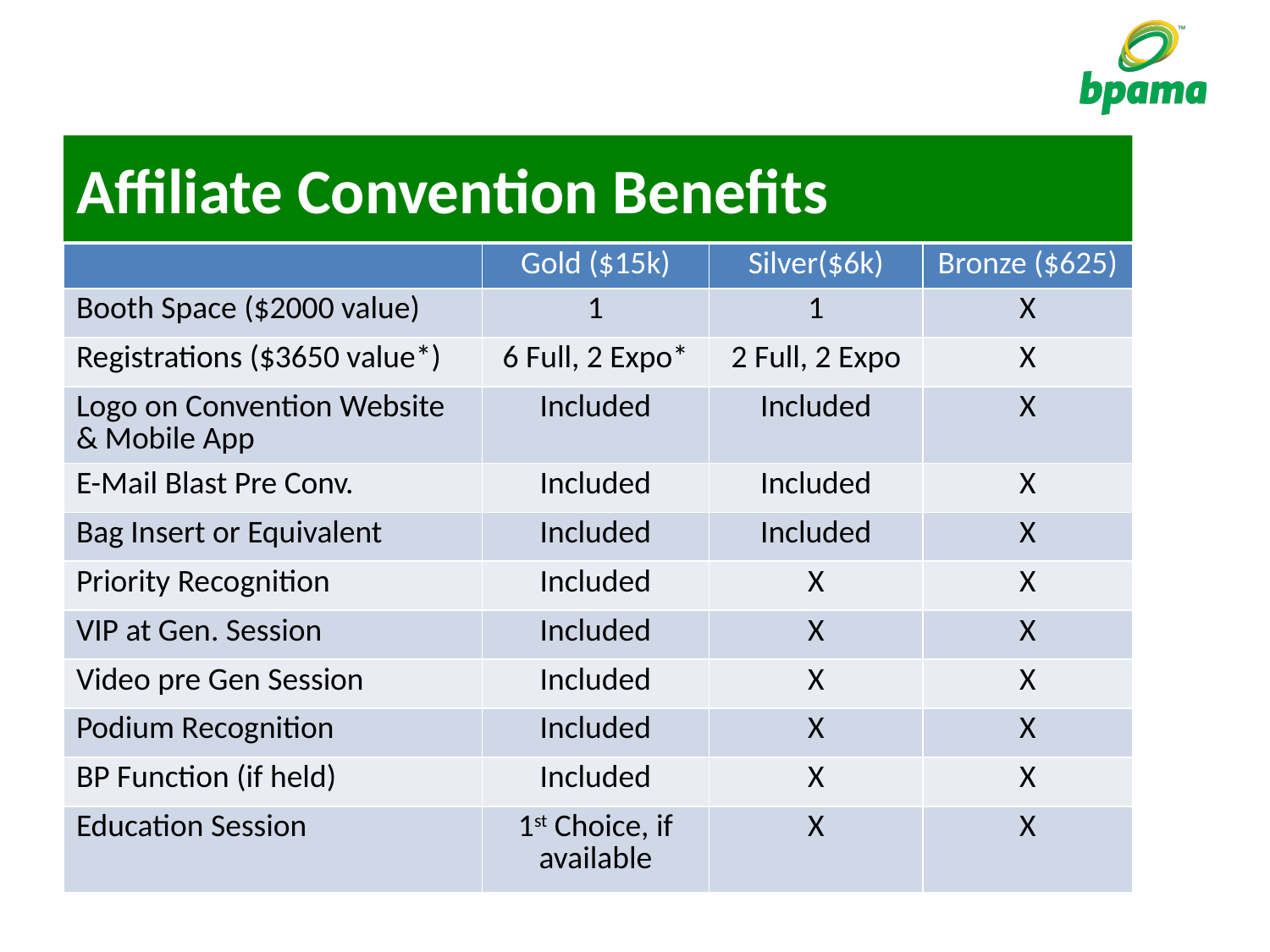

# Affiliate Convention Benefits
|  | Gold ($15k) | Silver($6k) | Bronze ($625) |
| --- | --- | --- | --- |
| Booth Space ($2000 value) | 1 | 1 | X |
| Registrations ($3650 value\*) | 6 Full, 2 Expo\* | 2 Full, 2 Expo | X |
| Logo on Convention Website & Mobile App | Included | Included | X |
| E-Mail Blast Pre Conv. | Included | Included | X |
| Bag Insert or Equivalent | Included | Included | X |
| Priority Recognition | Included | X | X |
| VIP at Gen. Session | Included | X | X |
| Video pre Gen Session | Included | X | X |
| Podium Recognition | Included | X | X |
| BP Function (if held) | Included | X | X |
| Education Session | 1st Choice, if available | X | X |